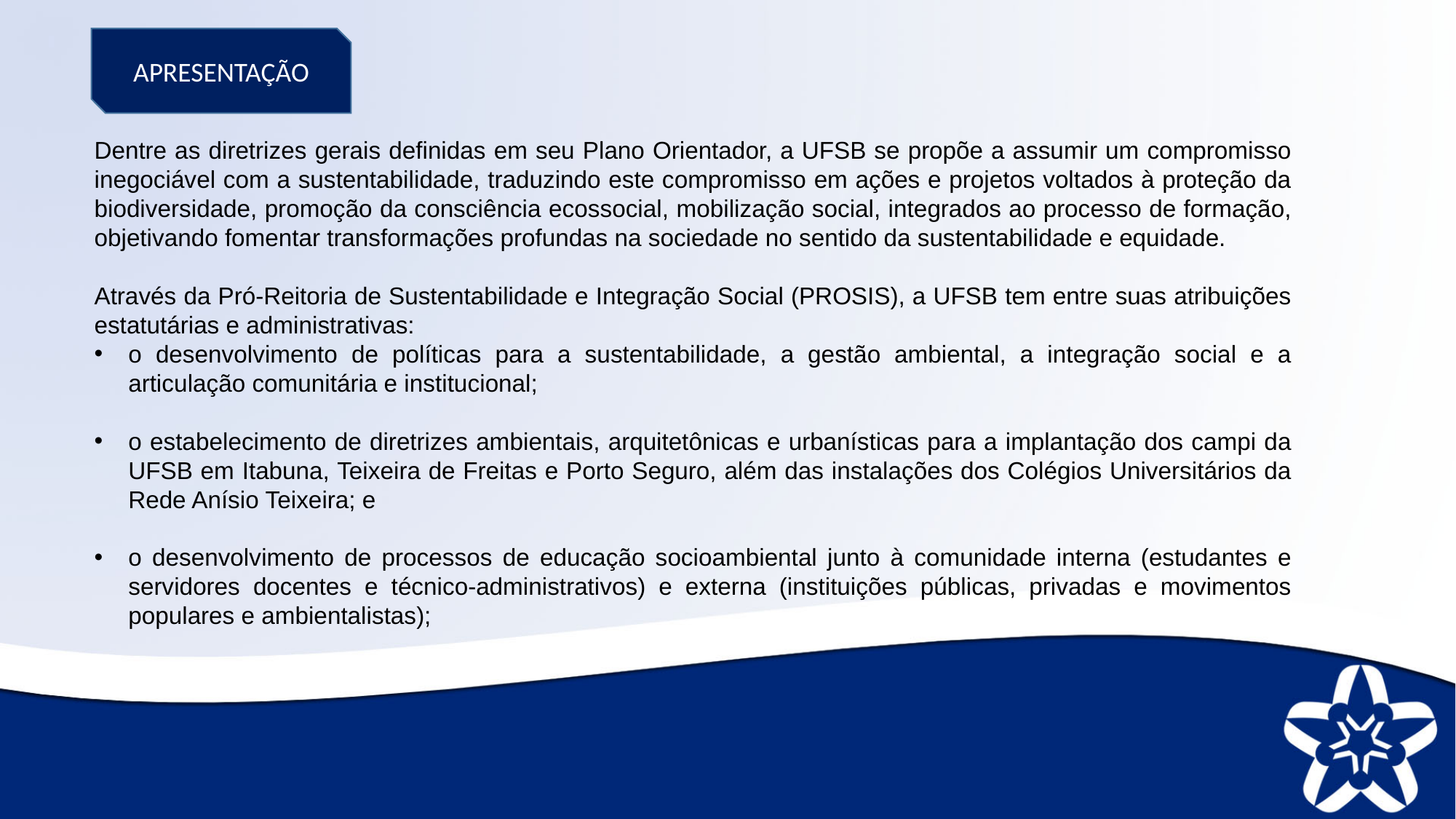

APRESENTAÇÃO
Dentre as diretrizes gerais definidas em seu Plano Orientador, a UFSB se propõe a assumir um compromisso inegociável com a sustentabilidade, traduzindo este compromisso em ações e projetos voltados à proteção da biodiversidade, promoção da consciência ecossocial, mobilização social, integrados ao processo de formação, objetivando fomentar transformações profundas na sociedade no sentido da sustentabilidade e equidade.

Através da Pró-Reitoria de Sustentabilidade e Integração Social (PROSIS), a UFSB tem entre suas atribuições estatutárias e administrativas:
o desenvolvimento de políticas para a sustentabilidade, a gestão ambiental, a integração social e a articulação comunitária e institucional;

o estabelecimento de diretrizes ambientais, arquitetônicas e urbanísticas para a implantação dos campi da UFSB em Itabuna, Teixeira de Freitas e Porto Seguro, além das instalações dos Colégios Universitários da Rede Anísio Teixeira; e

o desenvolvimento de processos de educação socioambiental junto à comunidade interna (estudantes e servidores docentes e técnico-administrativos) e externa (instituições públicas, privadas e movimentos populares e ambientalistas);